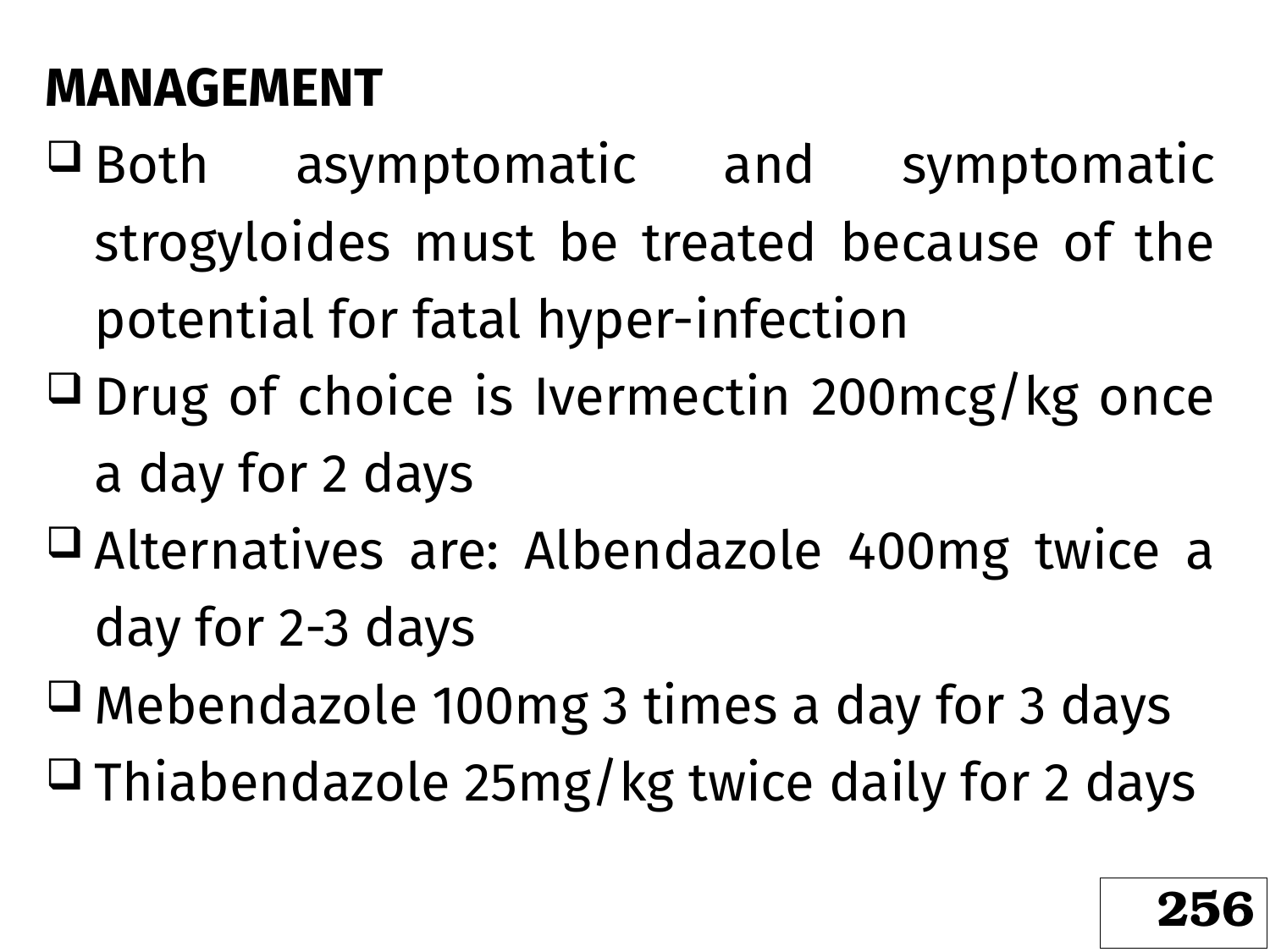

MANAGEMENT
Both asymptomatic and symptomatic strogyloides must be treated because of the potential for fatal hyper-infection
Drug of choice is Ivermectin 200mcg/kg once a day for 2 days
Alternatives are: Albendazole 400mg twice a day for 2-3 days
Mebendazole 100mg 3 times a day for 3 days
Thiabendazole 25mg/kg twice daily for 2 days

256